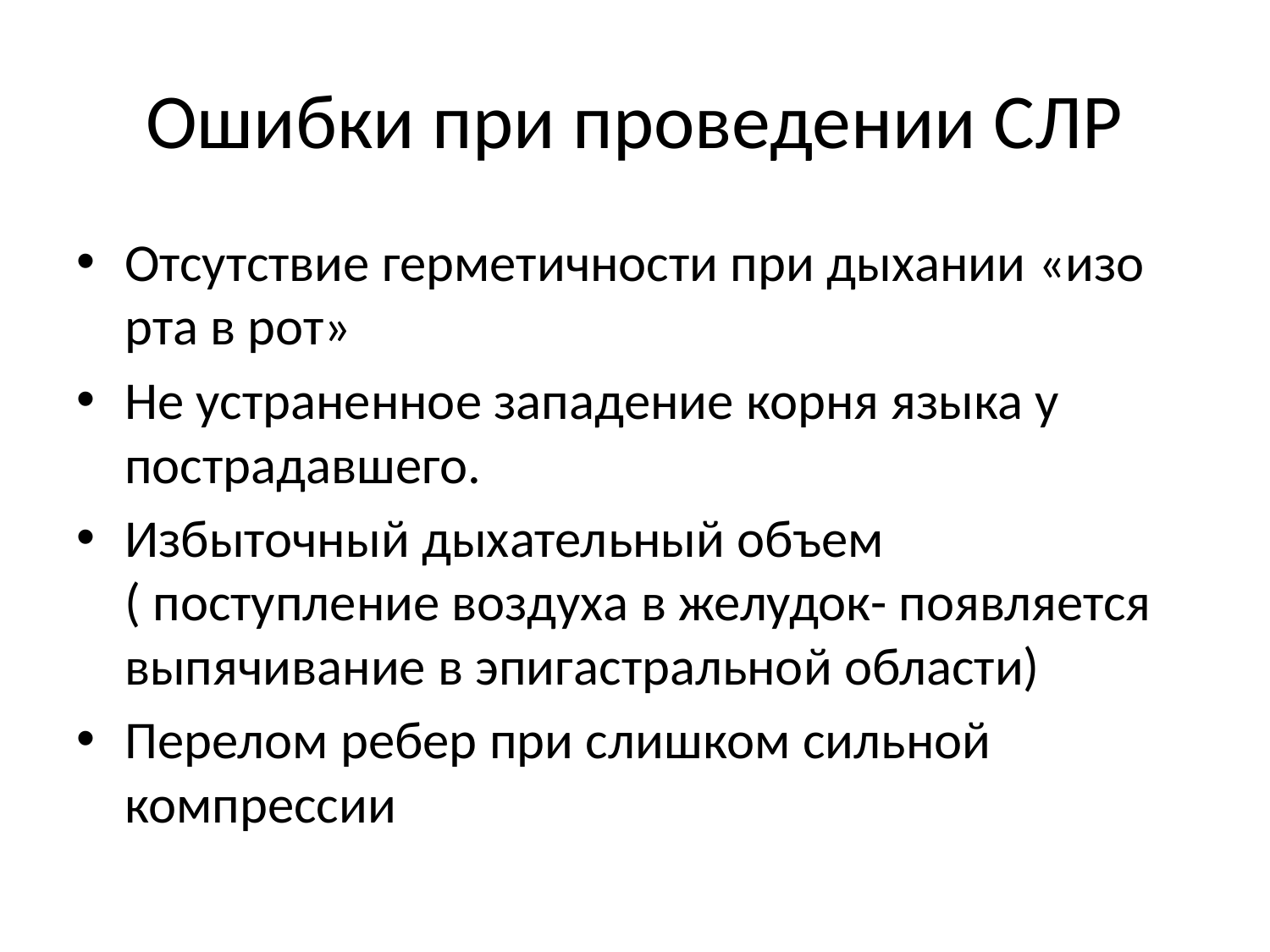

# Ошибки при проведении СЛР
Отсутствие герметичности при дыхании «изо рта в рот»
Не устраненное западение корня языка у пострадавшего.
Избыточный дыхательный объем                         ( поступление воздуха в желудок- появляется выпячивание в эпигастральной области)
Перелом ребер при слишком сильной компрессии